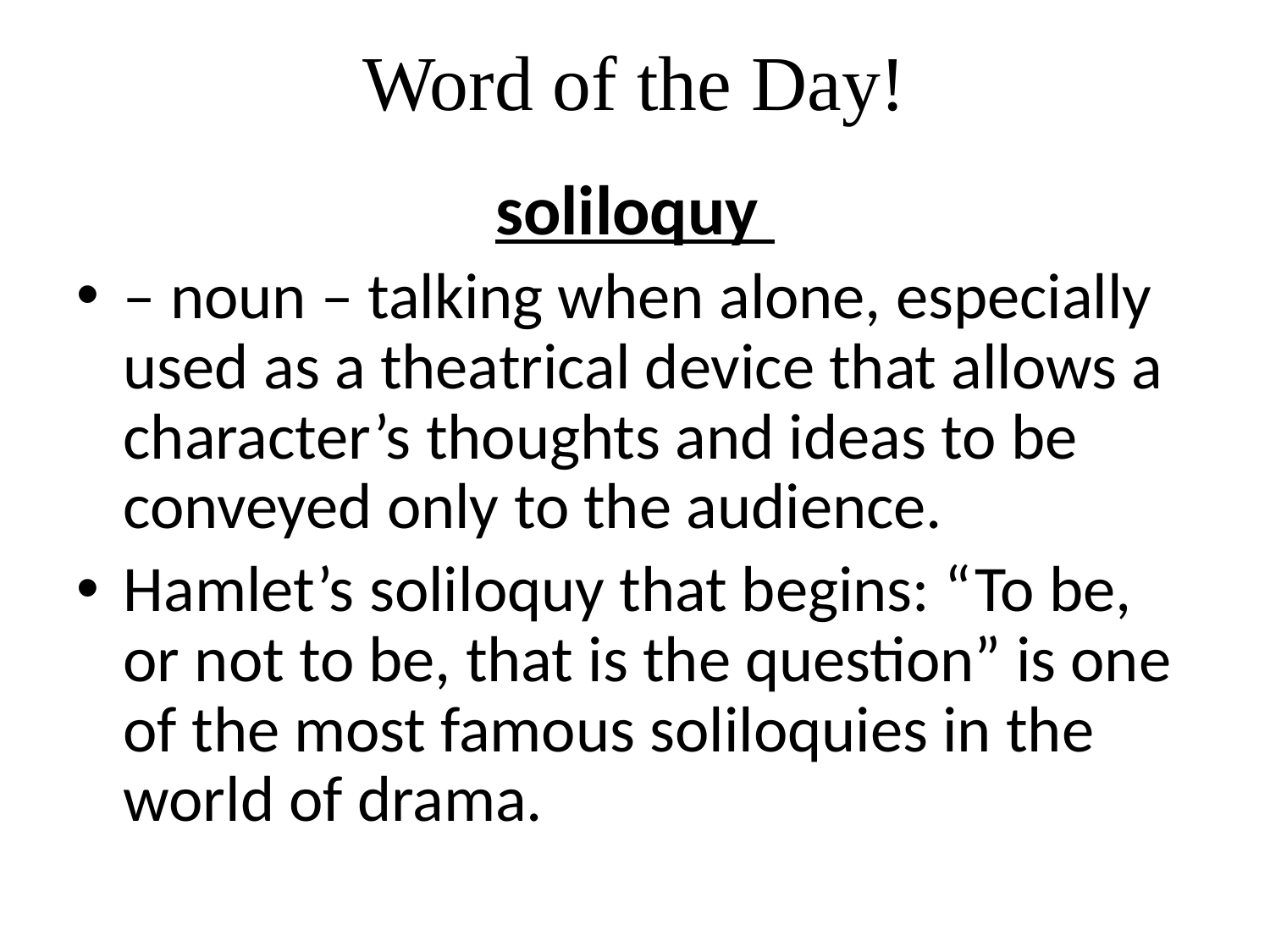

# Word of the Day!
soliloquy
– noun – talking when alone, especially used as a theatrical device that allows a character’s thoughts and ideas to be conveyed only to the audience.
Hamlet’s soliloquy that begins: “To be, or not to be, that is the question” is one of the most famous soliloquies in the world of drama.